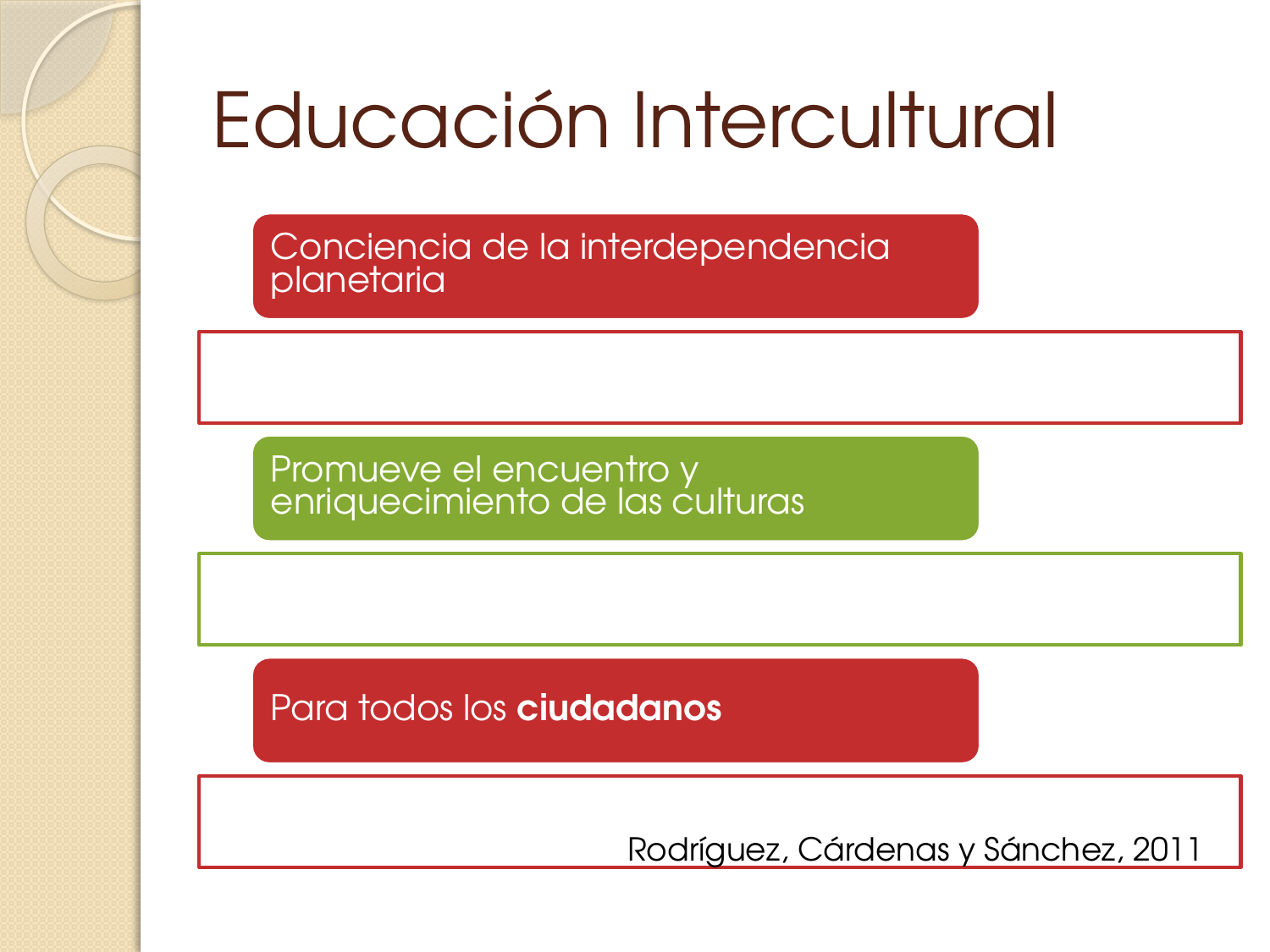

# Educación Intercultural
Conciencia de la interdependencia planetaria
Para todos los ciudadanos
Promueve el encuentro y enriquecimiento de las culturas
Rodríguez, Cárdenas y Sánchez, 2011